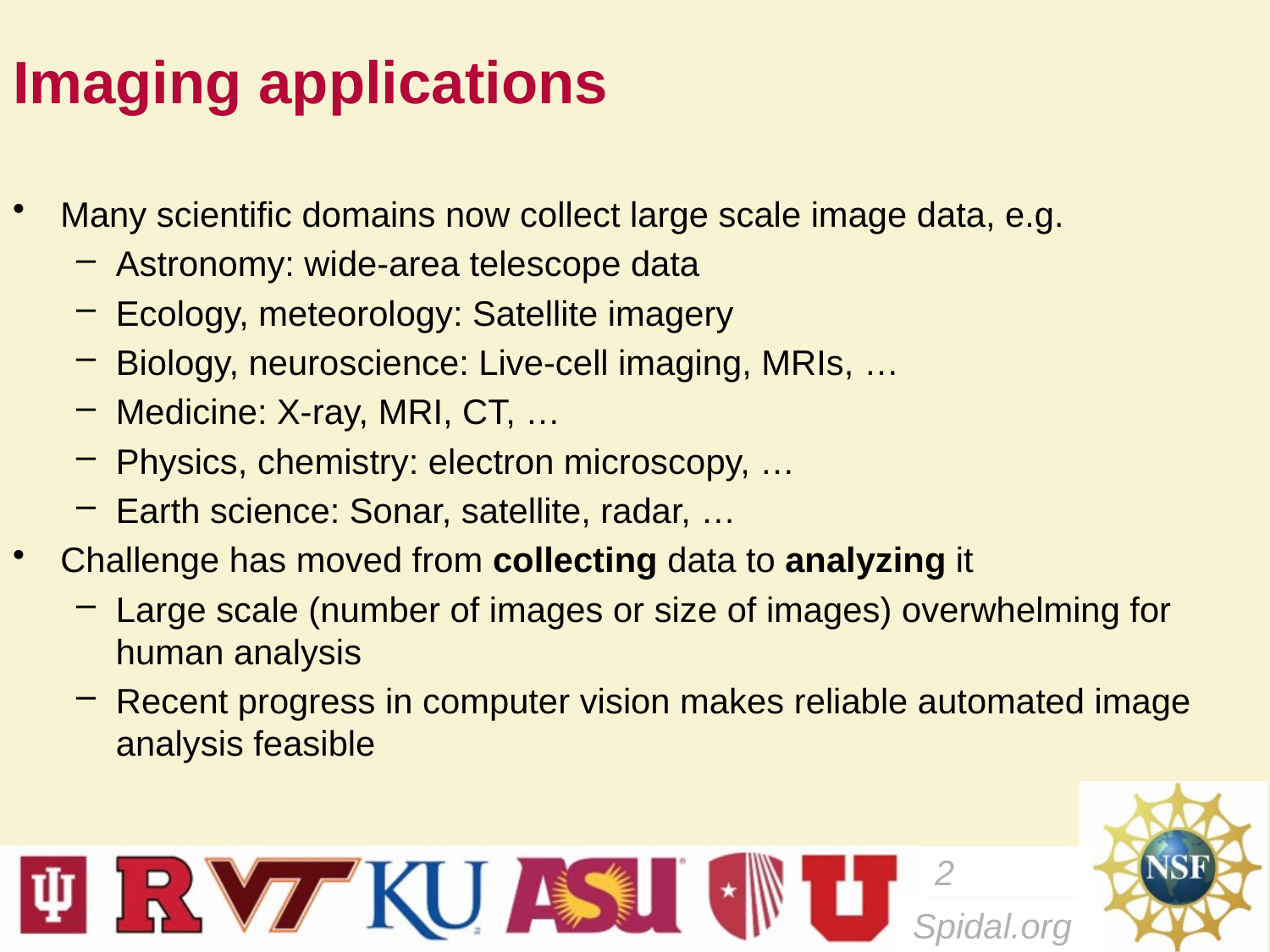

# Imaging applications
Many scientific domains now collect large scale image data, e.g.
Astronomy: wide-area telescope data
Ecology, meteorology: Satellite imagery
Biology, neuroscience: Live-cell imaging, MRIs, …
Medicine: X-ray, MRI, CT, …
Physics, chemistry: electron microscopy, …
Earth science: Sonar, satellite, radar, …
Challenge has moved from collecting data to analyzing it
Large scale (number of images or size of images) overwhelming for human analysis
Recent progress in computer vision makes reliable automated image analysis feasible